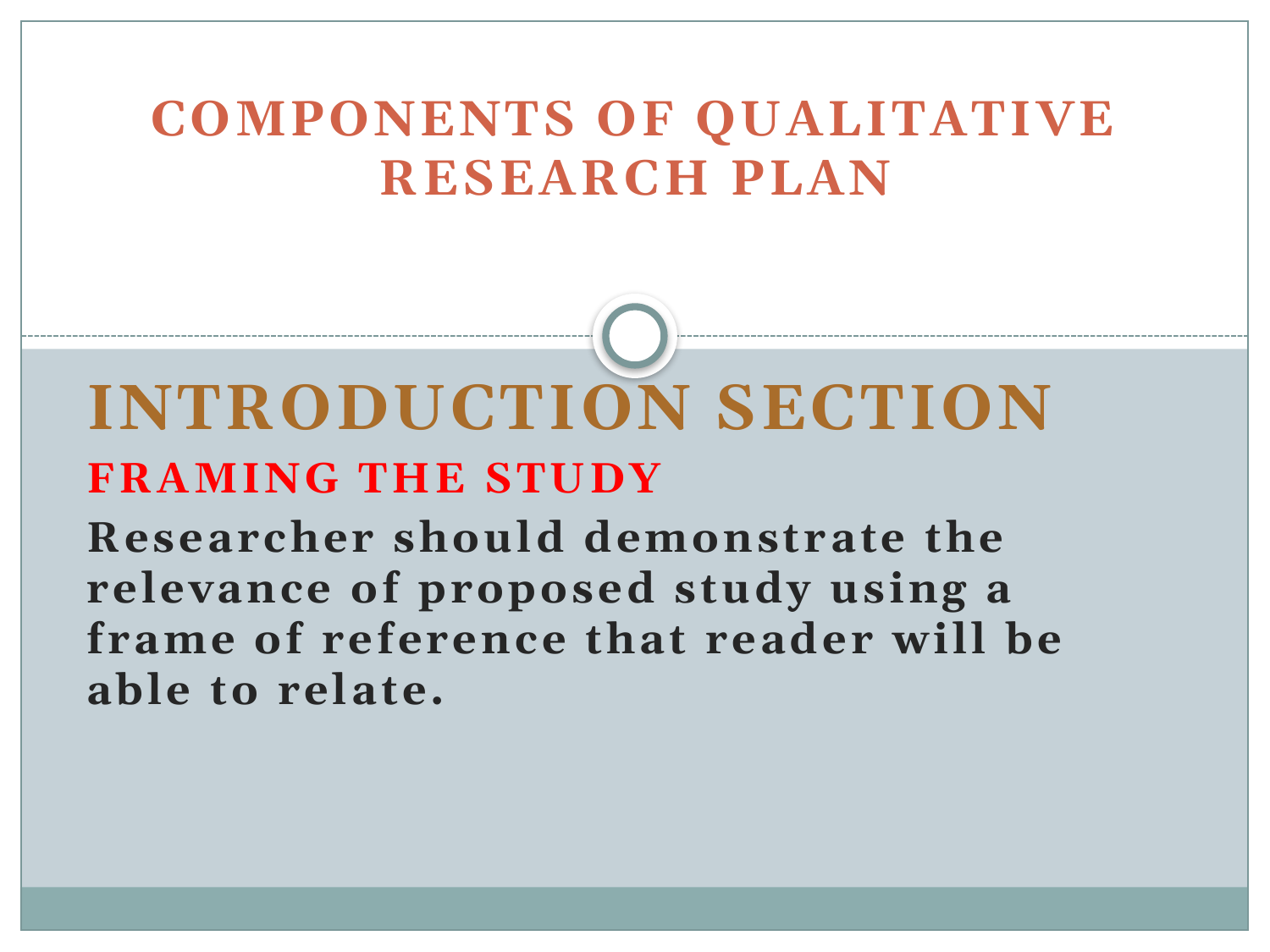

# Components of Qualitative Research Plan
Introduction section
Framing the study
Researcher should demonstrate the relevance of proposed study using a frame of reference that reader will be able to relate.